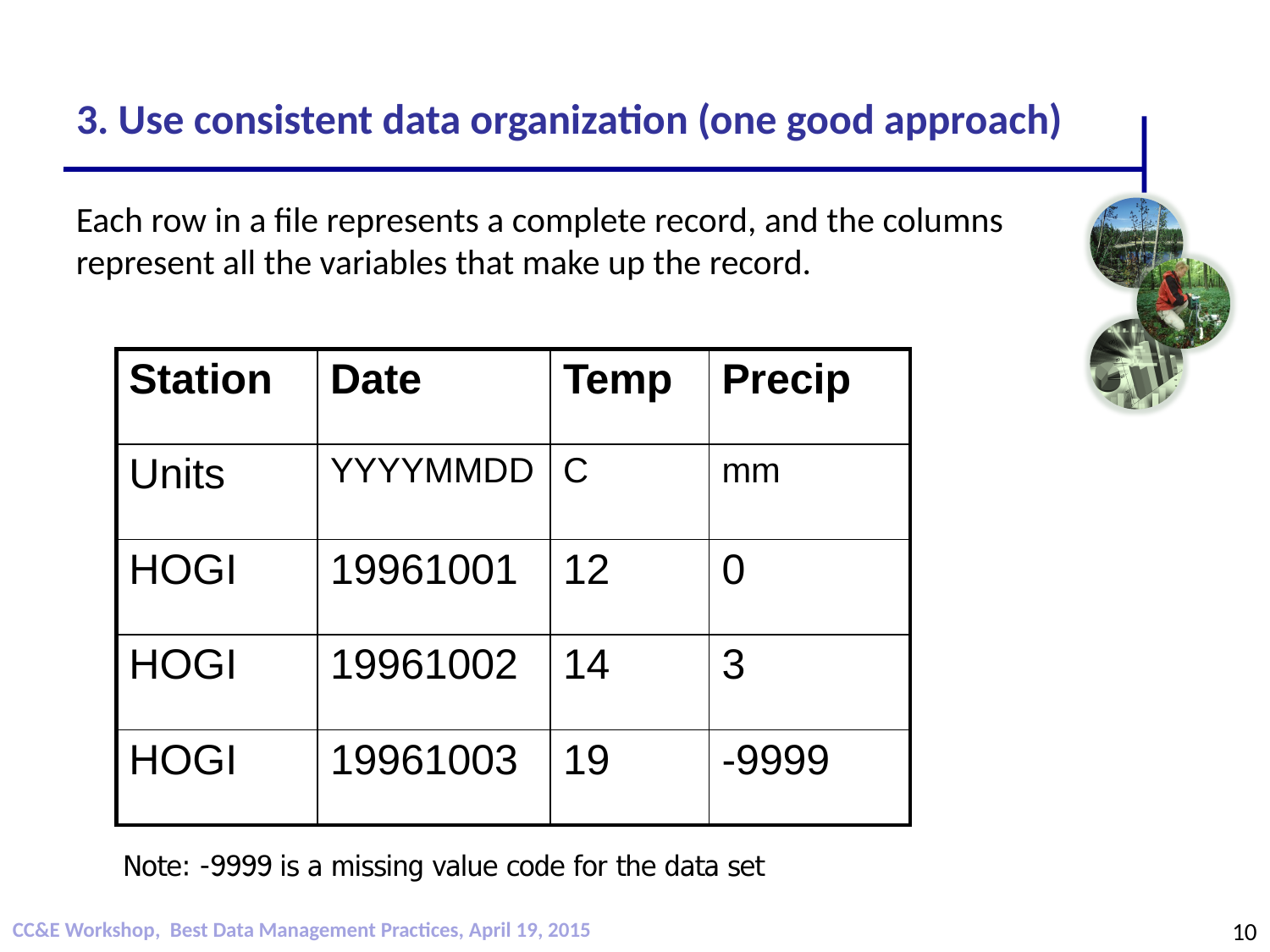

# 3. Use consistent data organization (one good approach)
Each row in a file represents a complete record, and the columns represent all the variables that make up the record.

| Station | Date | Temp | Precip |
| --- | --- | --- | --- |
| Units | YYYYMMDD | C | mm |
| HOGI | 19961001 | 12 | 0 |
| HOGI | 19961002 | 14 | 3 |
| HOGI | 19961003 | 19 | -9999 |
Note: -9999 is a missing value code for the data set
10